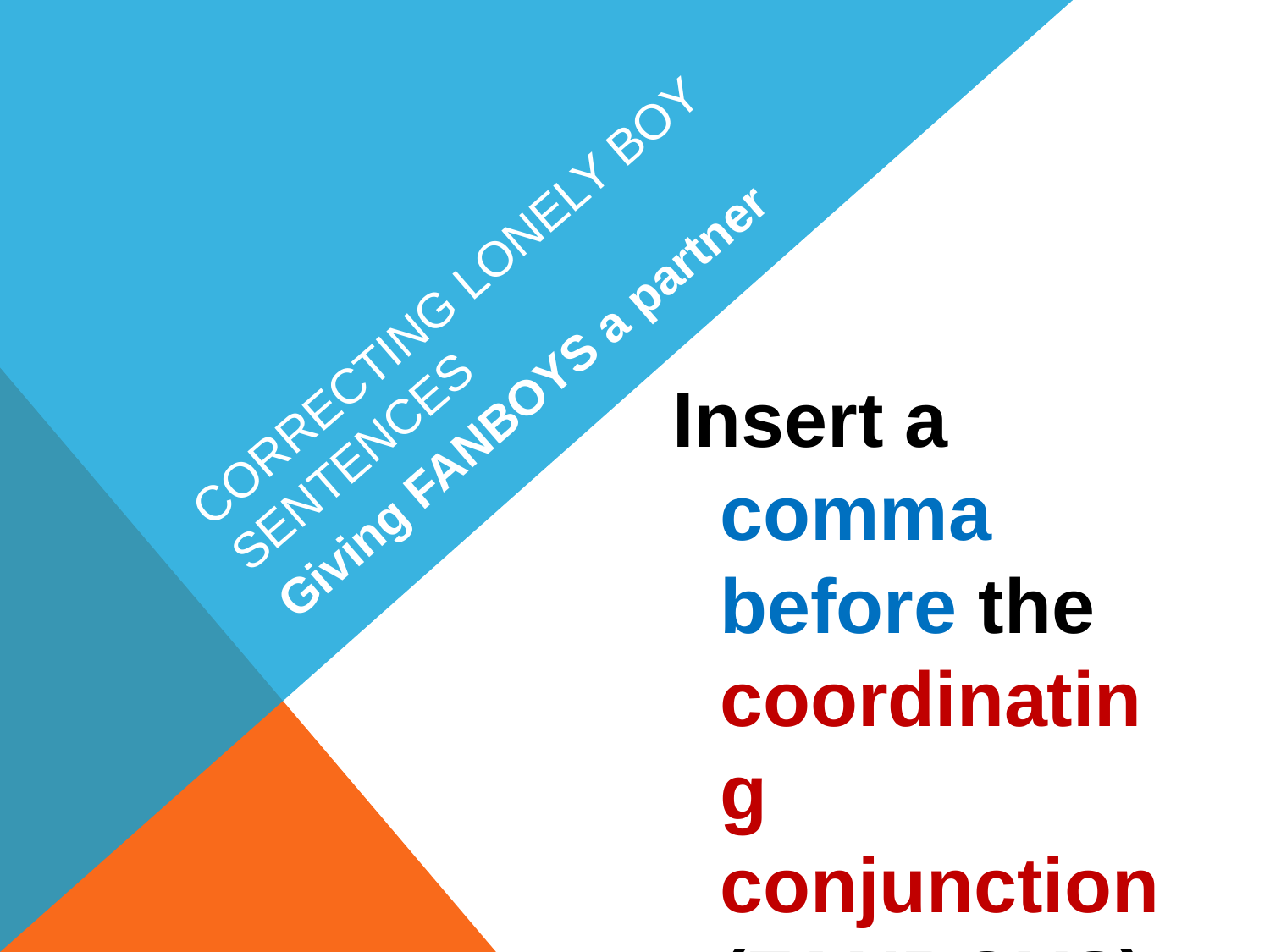

# Correcting lonely boy sentences
Giving FANBOYS a partner
Insert a comma before the coordinating conjunction (FANBOYS).